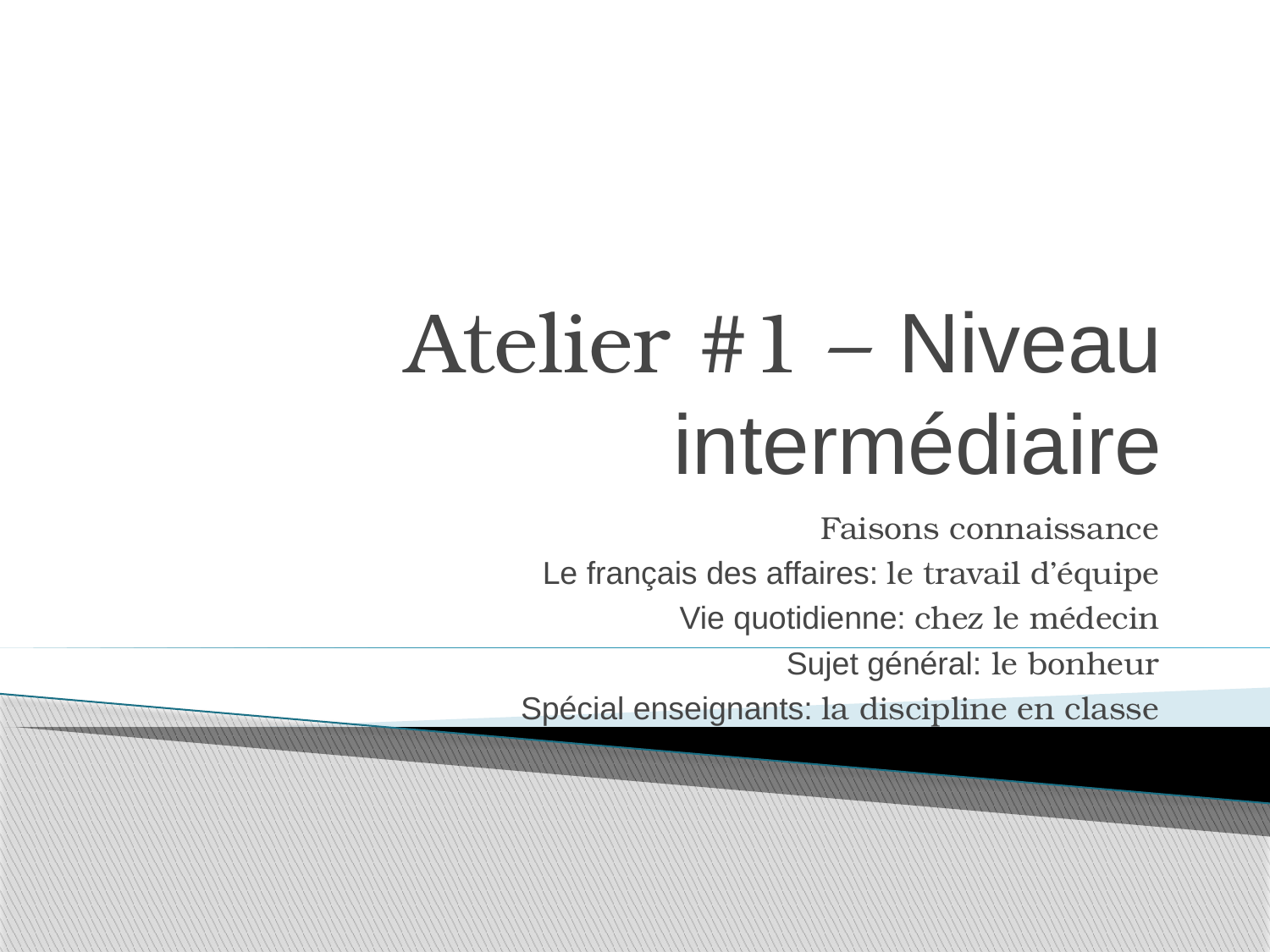

# Atelier #1 – Niveau intermédiaire
Faisons connaissance
Le français des affaires: le travail d’équipe
Vie quotidienne: chez le médecin
Sujet général: le bonheur
Spécial enseignants: la discipline en classe